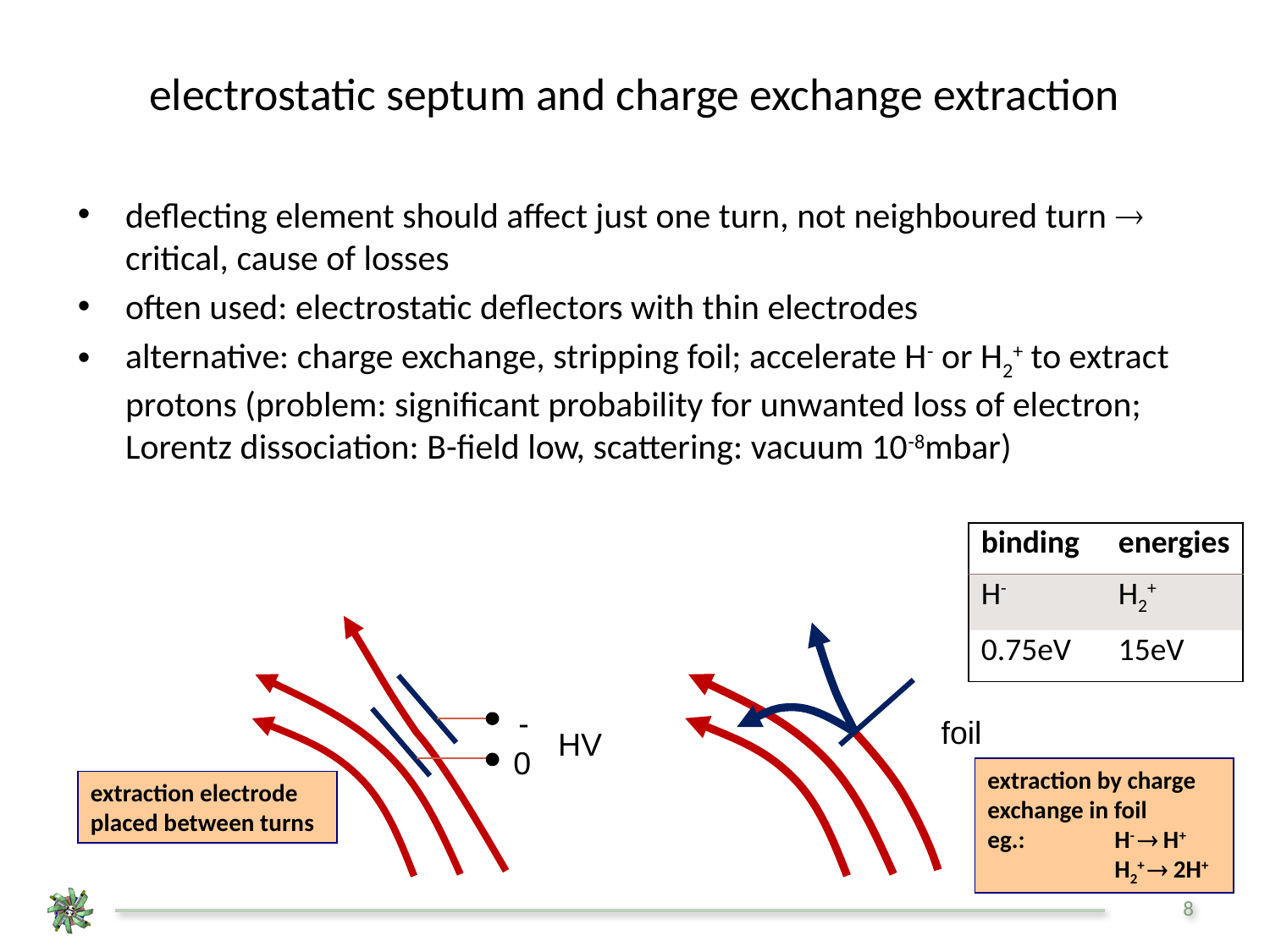

# electrostatic septum and charge exchange extraction
deflecting element should affect just one turn, not neighboured turn → critical, cause of losses
often used: electrostatic deflectors with thin electrodes
alternative: charge exchange, stripping foil; accelerate H- or H2+ to extract protons (problem: significant probability for unwanted loss of electron; Lorentz dissociation: B-field low, scattering: vacuum 10-8mbar)
| binding | energies |
| --- | --- |
| H- | H2+ |
| 0.75eV | 15eV |

-

foil

HV

0

extraction by charge exchange in foil
eg.: 	H- → H+
	H2+ → 2H+
extraction electrode
placed between turns
8